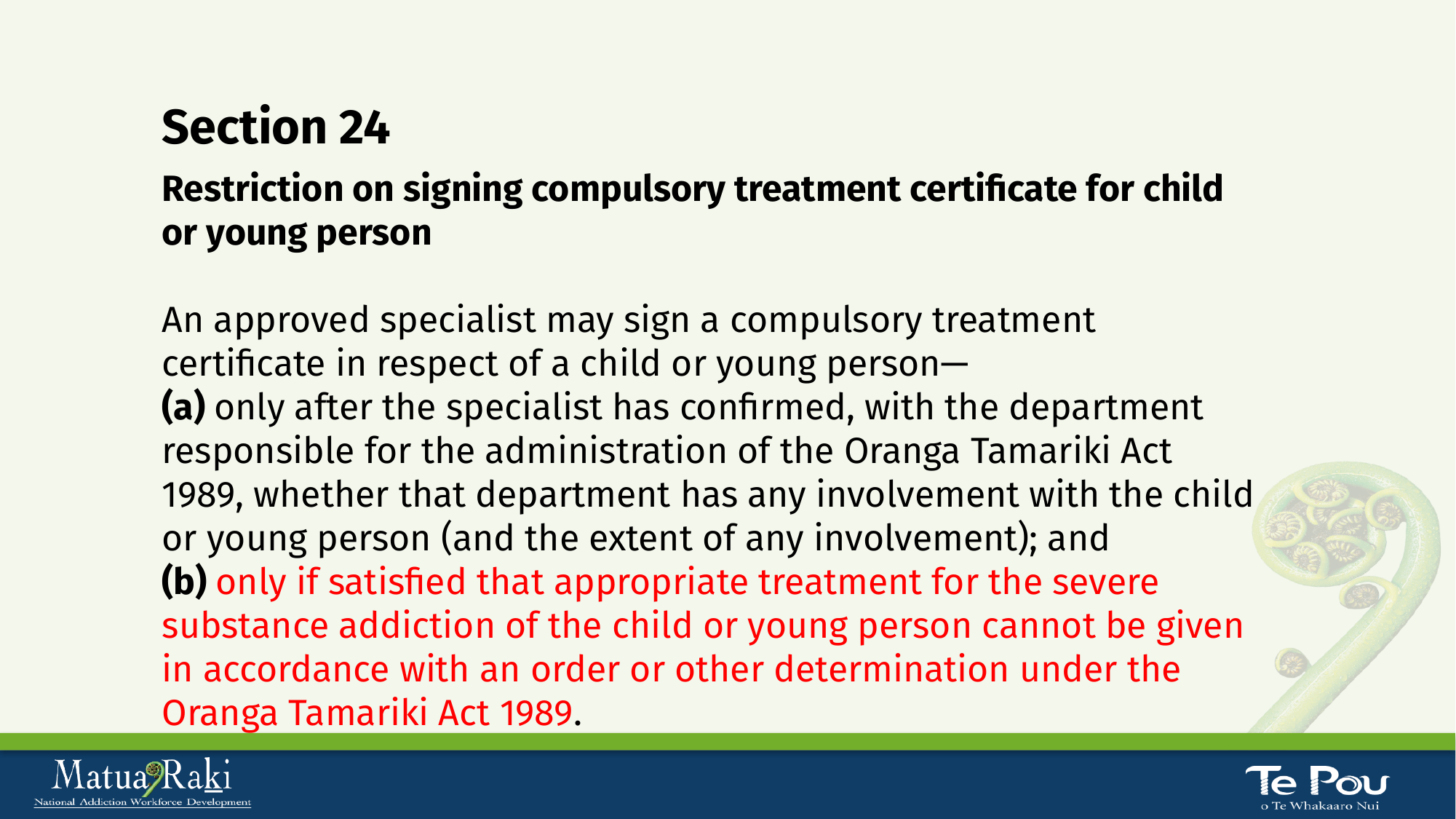

Section 24
Restriction on signing compulsory treatment certificate for child or young person

An approved specialist may sign a compulsory treatment certificate in respect of a child or young person—
(a) only after the specialist has confirmed, with the department responsible for the administration of the Oranga Tamariki Act 1989, whether that department has any involvement with the child or young person (and the extent of any involvement); and
(b) only if satisfied that appropriate treatment for the severe substance addiction of the child or young person cannot be given in accordance with an order or other determination under the Oranga Tamariki Act 1989.